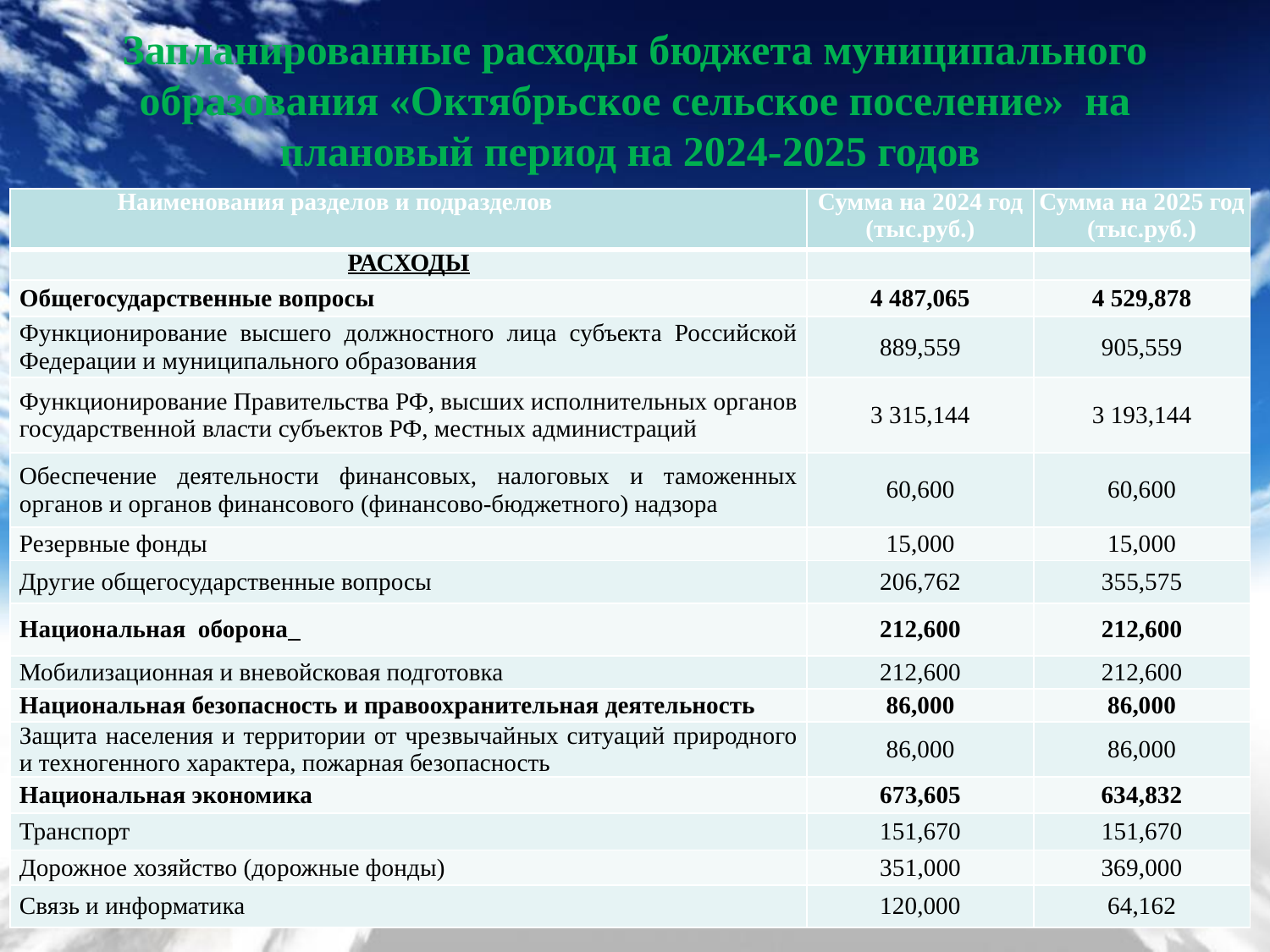

# Запланированные расходы бюджета муниципального образования «Октябрьское сельское поселение»  на плановый период на 2024-2025 годов
| Наименования разделов и подразделов | Сумма на 2024 год (тыс.руб.) | Сумма на 2025 год (тыс.руб.) |
| --- | --- | --- |
| РАСХОДЫ |  |  |
| Общегосударственные вопросы | 4 487,065 | 4 529,878 |
| Функционирование высшего должностного лица субъекта Российской Федерации и муниципального образования | 889,559 | 905,559 |
| Функционирование Правительства РФ, высших исполнительных органов государственной власти субъектов РФ, местных администраций | 3 315,144 | 3 193,144 |
| Обеспечение деятельности финансовых, налоговых и таможенных органов и органов финансового (финансово-бюджетного) надзора | 60,600 | 60,600 |
| Резервные фонды | 15,000 | 15,000 |
| Другие общегосударственные вопросы | 206,762 | 355,575 |
| Национальная оборона | 212,600 | 212,600 |
| Мобилизационная и вневойсковая подготовка | 212,600 | 212,600 |
| Национальная безопасность и правоохранительная деятельность | 86,000 | 86,000 |
| Защита населения и территории от чрезвычайных ситуаций природного и техногенного характера, пожарная безопасность | 86,000 | 86,000 |
| Национальная экономика | 673,605 | 634,832 |
| Транспорт | 151,670 | 151,670 |
| Дорожное хозяйство (дорожные фонды) | 351,000 | 369,000 |
| Связь и информатика | 120,000 | 64,162 |